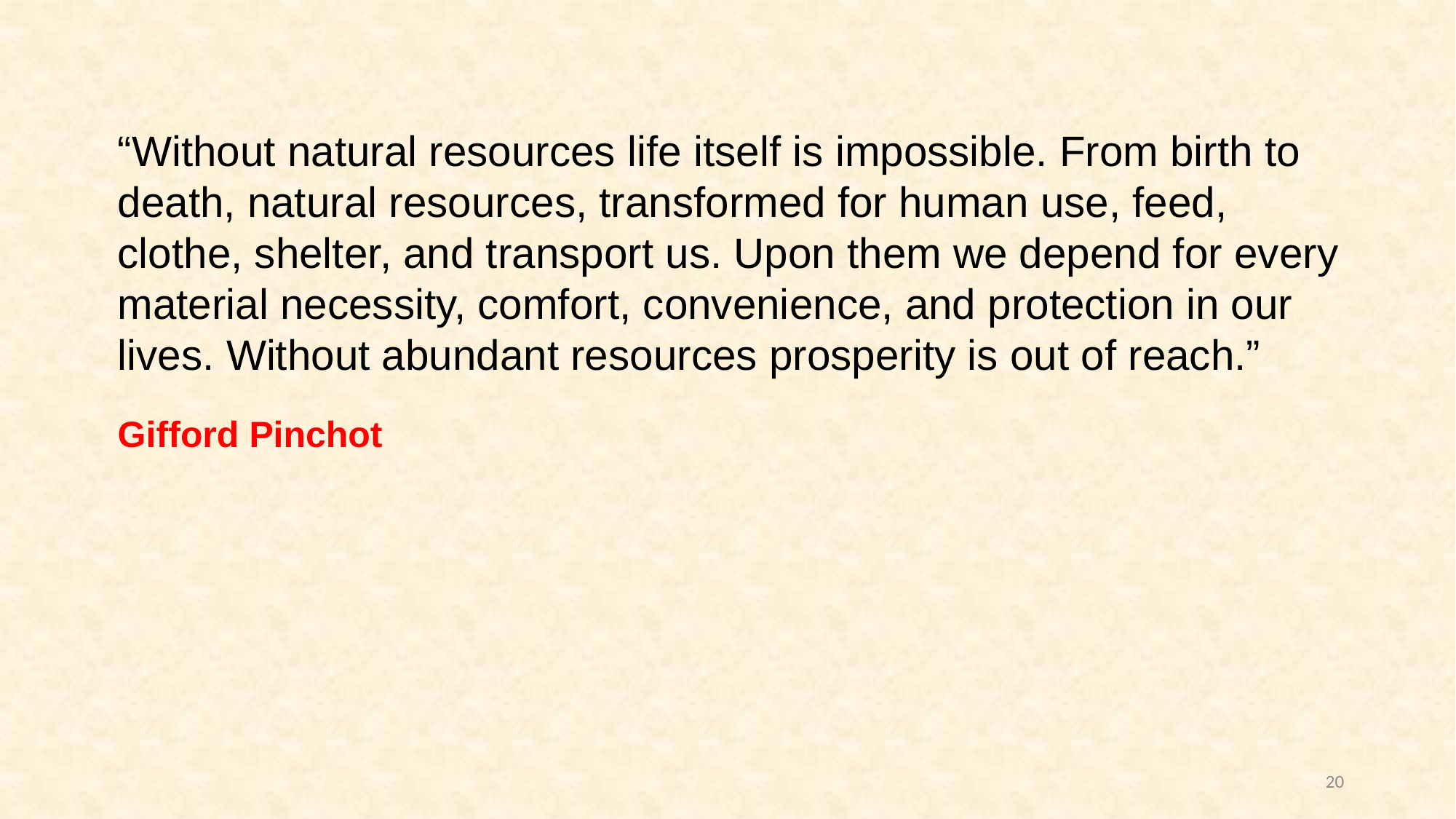

“Without natural resources life itself is impossible. From birth to death, natural resources, transformed for human use, feed, clothe, shelter, and transport us. Upon them we depend for every material necessity, comfort, convenience, and protection in our lives. Without abundant resources prosperity is out of reach.”

					Gifford Pinchot
20